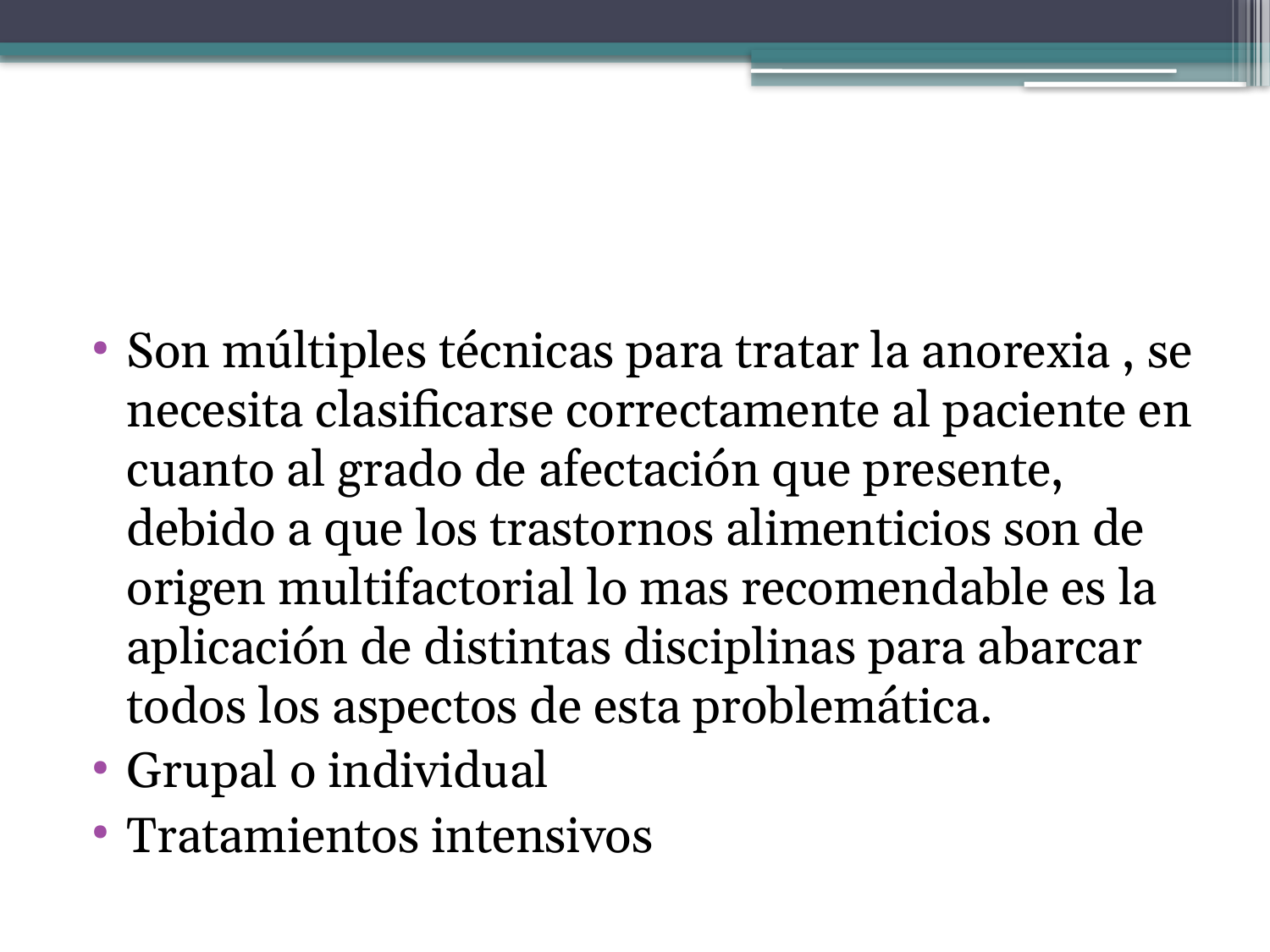

#
Son múltiples técnicas para tratar la anorexia , se necesita clasificarse correctamente al paciente en cuanto al grado de afectación que presente, debido a que los trastornos alimenticios son de origen multifactorial lo mas recomendable es la aplicación de distintas disciplinas para abarcar todos los aspectos de esta problemática.
Grupal o individual
Tratamientos intensivos